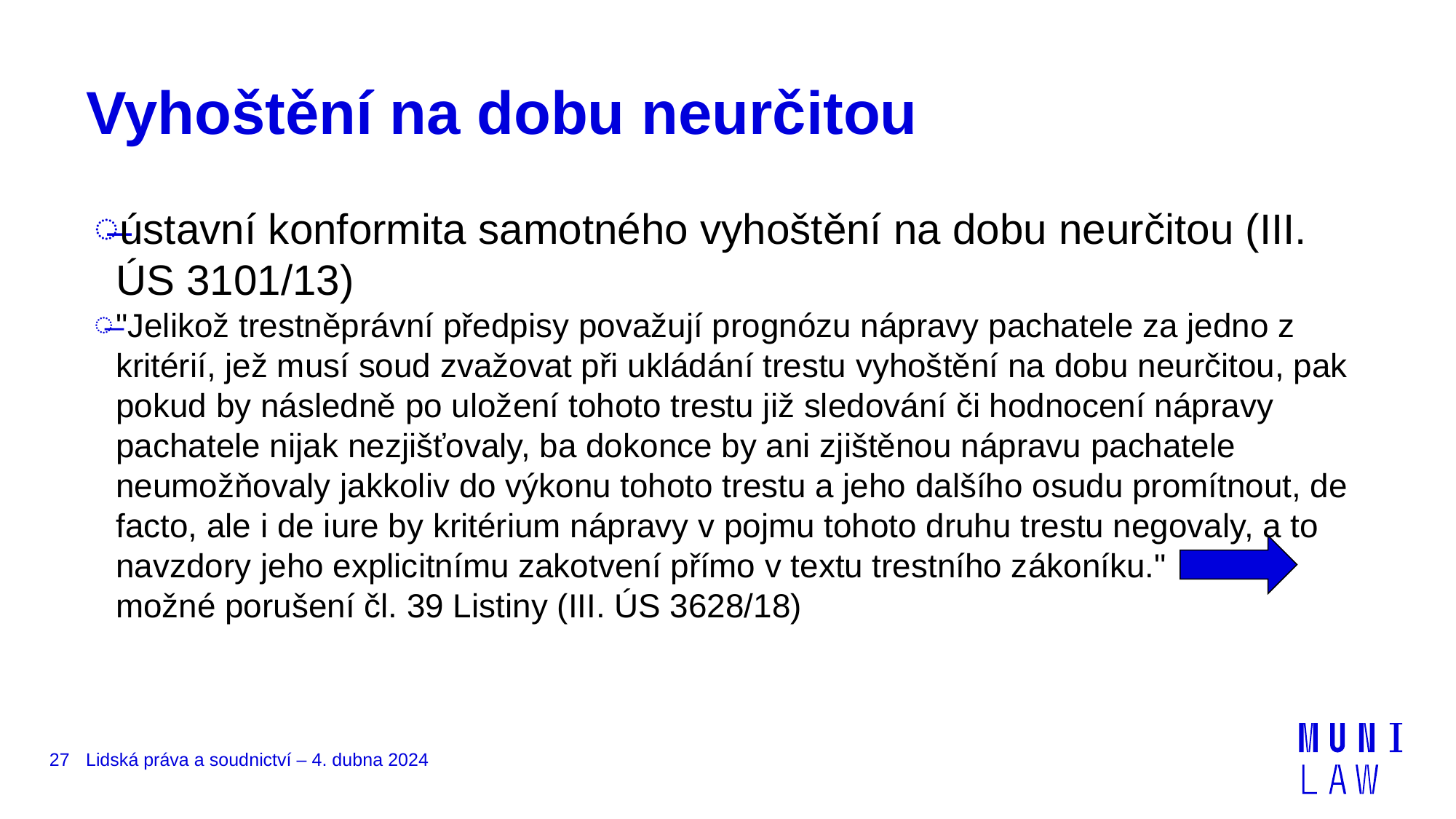

# Vyhoštění na dobu neurčitou
ústavní konformita samotného vyhoštění na dobu neurčitou (III. ÚS 3101/13)
"Jelikož trestněprávní předpisy považují prognózu nápravy pachatele za jedno z kritérií, jež musí soud zvažovat při ukládání trestu vyhoštění na dobu neurčitou, pak pokud by následně po uložení tohoto trestu již sledování či hodnocení nápravy pachatele nijak nezjišťovaly, ba dokonce by ani zjištěnou nápravu pachatele neumožňovaly jakkoliv do výkonu tohoto trestu a jeho dalšího osudu promítnout, de facto, ale i de iure by kritérium nápravy v pojmu tohoto druhu trestu negovaly, a to navzdory jeho explicitnímu zakotvení přímo v textu trestního zákoníku."                  možné porušení čl. 39 Listiny (III. ÚS 3628/18)

27
Lidská práva a soudnictví – 4. dubna 2024